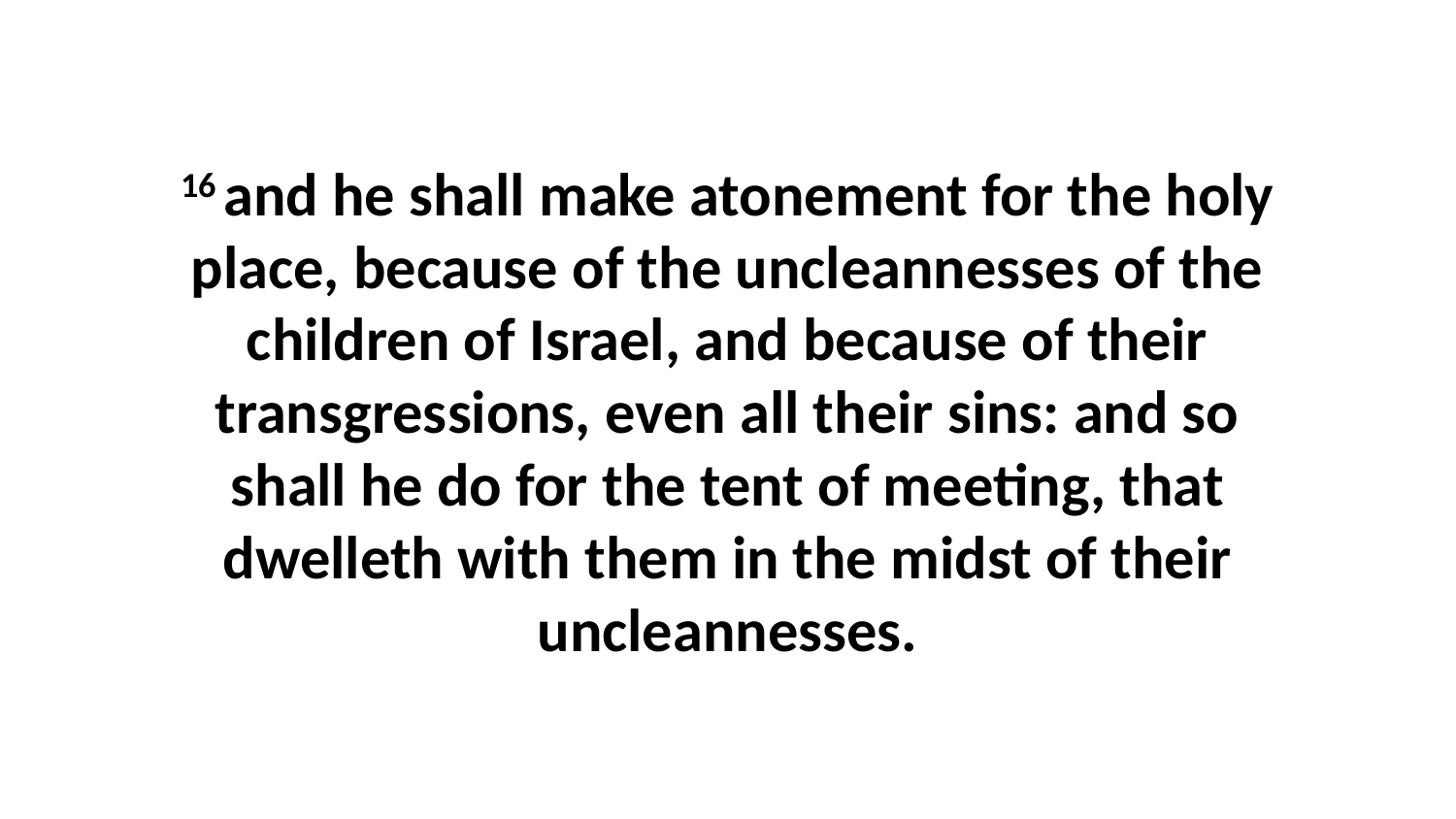

16 and he shall make atonement for the holy place, because of the uncleannesses of the children of Israel, and because of their transgressions, even all their sins: and so shall he do for the tent of meeting, that dwelleth with them in the midst of their uncleannesses.